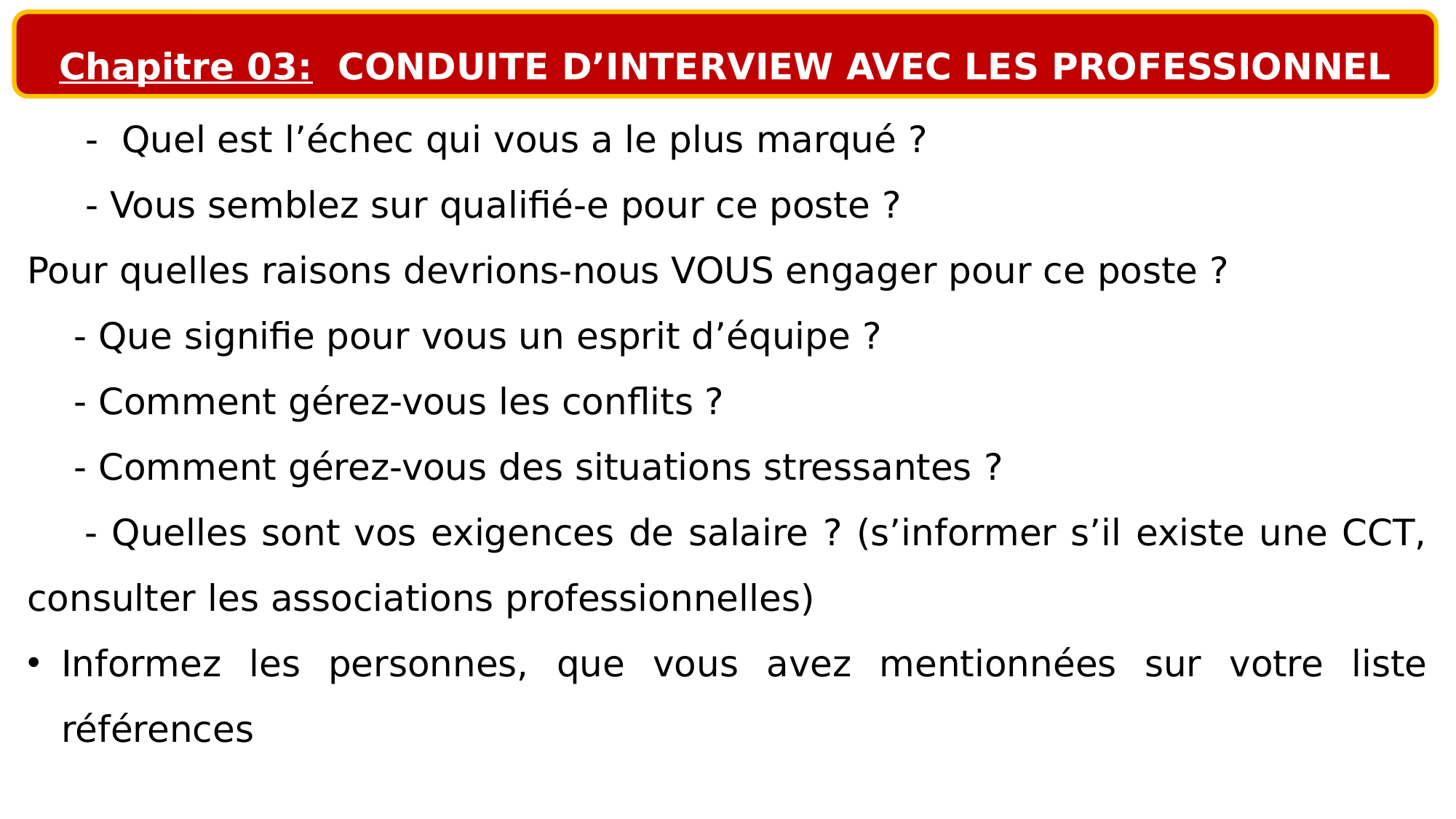

Chapitre 03:  CONDUITE D’INTERVIEW AVEC LES PROFESSIONNEL
     -  Quel est l’échec qui vous a le plus marqué ?
     - Vous semblez sur qualifié-e pour ce poste ?
Pour quelles raisons devrions-nous VOUS engager pour ce poste ?
    - Que signifie pour vous un esprit d’équipe ?
    - Comment gérez-vous les conflits ?
    - Comment gérez-vous des situations stressantes ?
    - Quelles sont vos exigences de salaire ? (s’informer s’il existe une CCT, consulter les associations professionnelles)
Informez les personnes, que vous avez mentionnées sur votre liste références